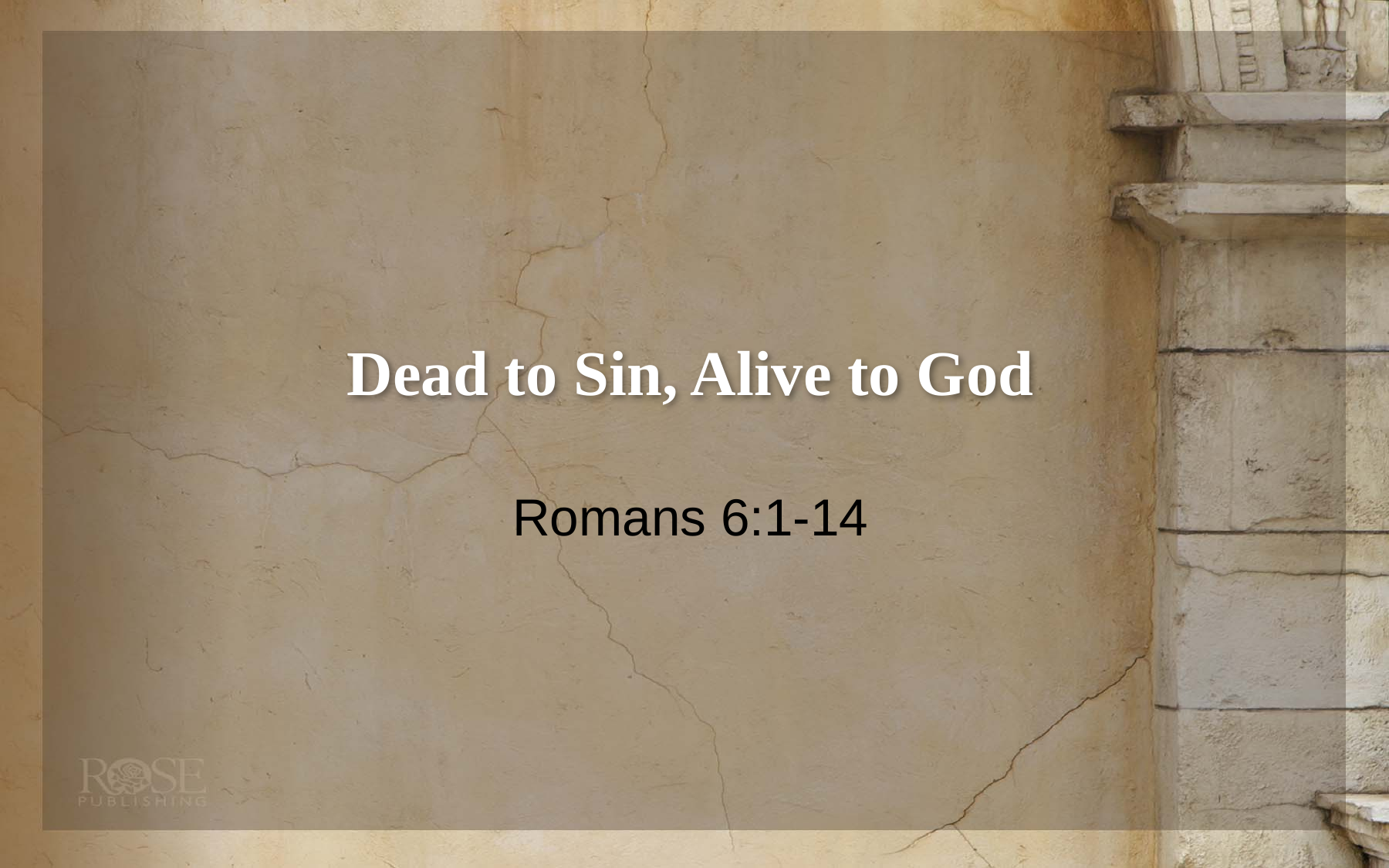

# Dead to Sin, Alive to God
Romans 6:1-14